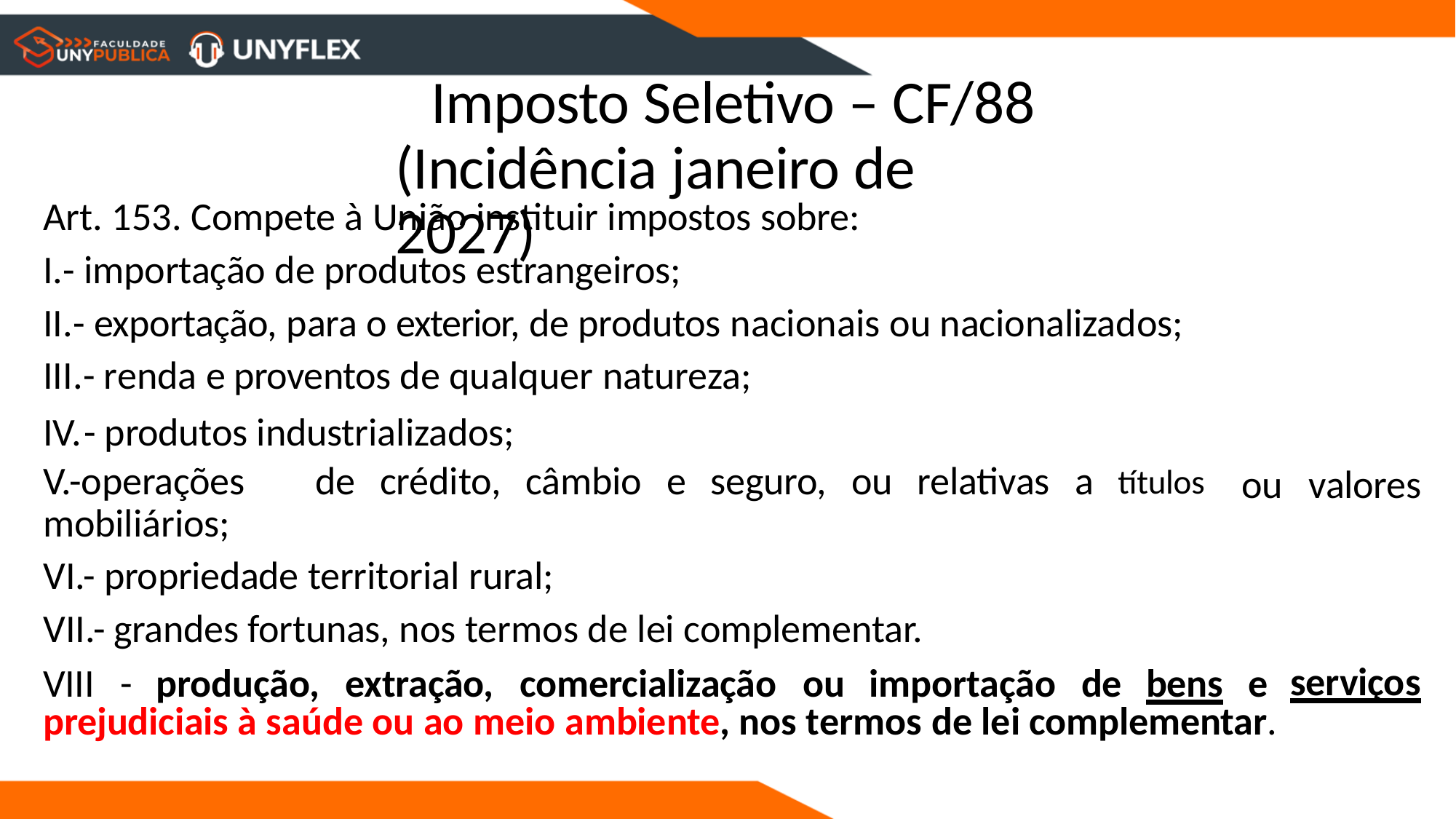

# Imposto Seletivo – CF/88 (Incidência janeiro de 2027)
Art. 153. Compete à União instituir impostos sobre:
- importação de produtos estrangeiros;
- exportação, para o exterior, de produtos nacionais ou nacionalizados;
- renda e proventos de qualquer natureza;
- produtos industrializados;
ou	valores
V.-operações	de	crédito,	câmbio	e	seguro,	ou	relativas	a	títulos mobiliários;
VI.- propriedade territorial rural;
VII.- grandes fortunas, nos termos de lei complementar.
serviços
VIII	-	produção,	extração,	comercialização	ou	importação	de	bens	e prejudiciais à saúde ou ao meio ambiente, nos termos de lei complementar.